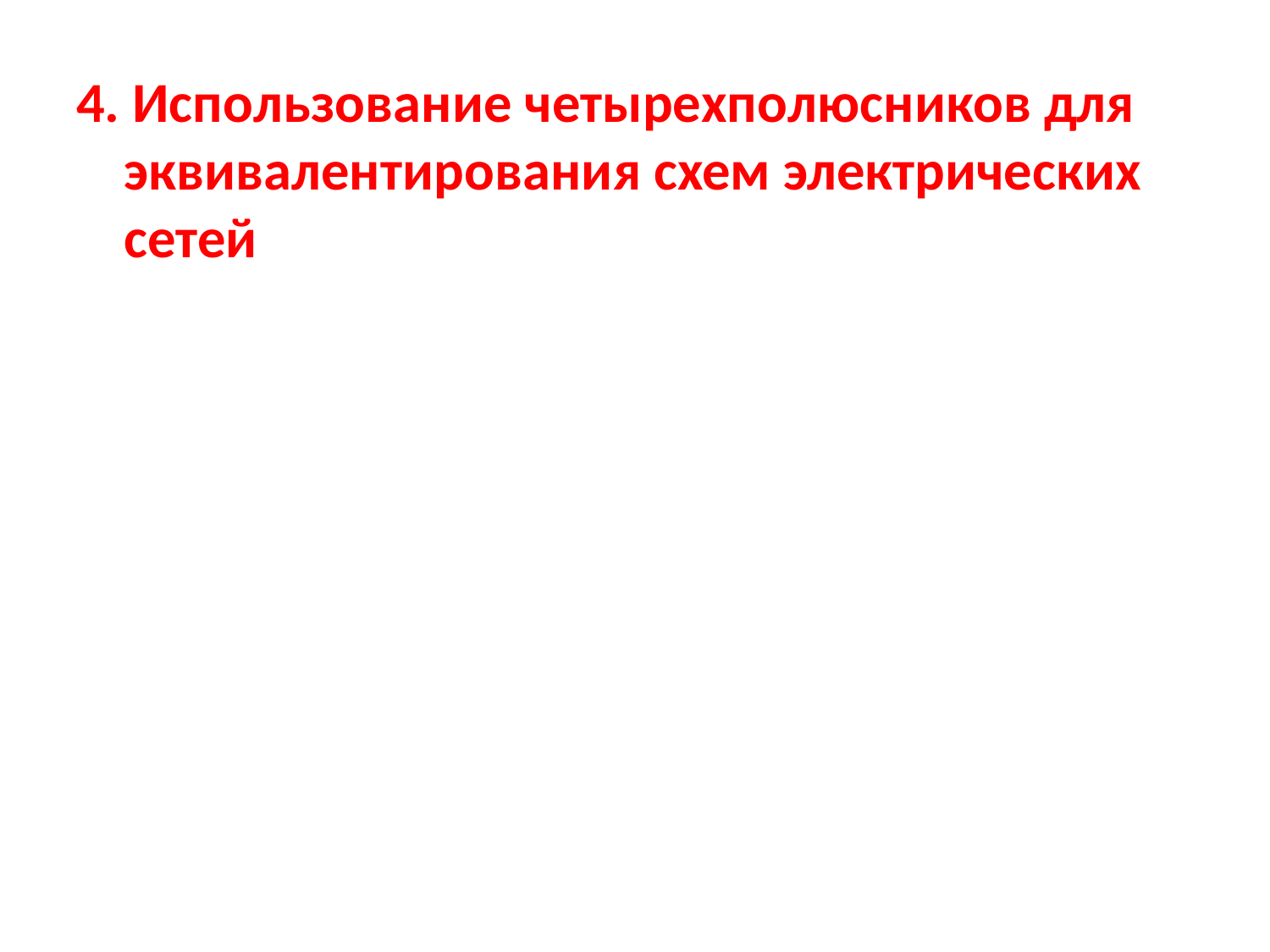

4. Использование четырехполюсников для эквивалентирования схем электрических сетей